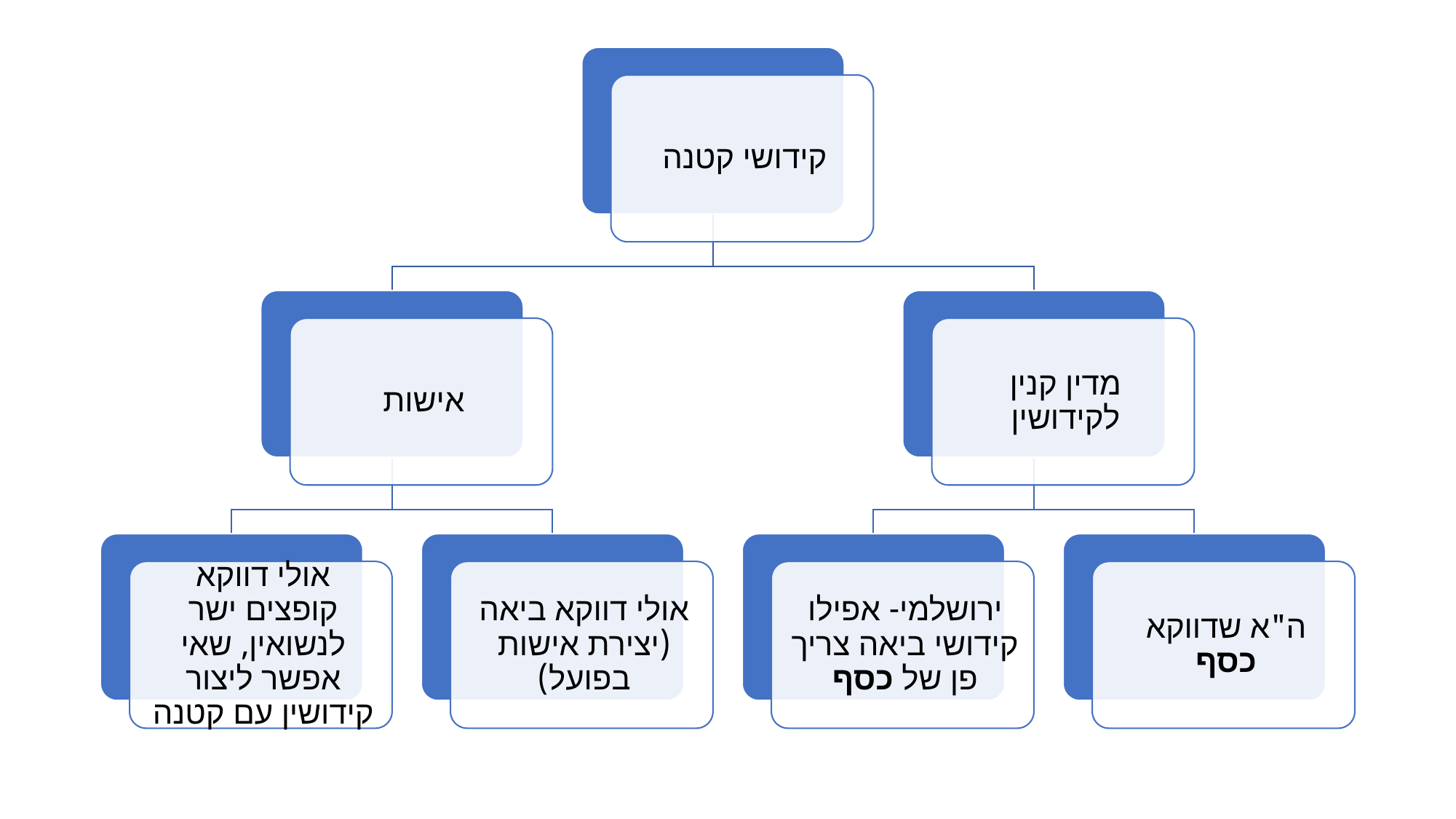

קידושי קטנה
מדין קנין לקידושין
ה"א שדווקא כסף
ירושלמי- אפילו קידושי ביאה צריך פן של כסף
אישות
אולי דווקא ביאה (יצירת אישות בפועל)
אולי דווקא קופצים ישר לנשואין, שאי אפשר ליצור קידושין עם קטנה